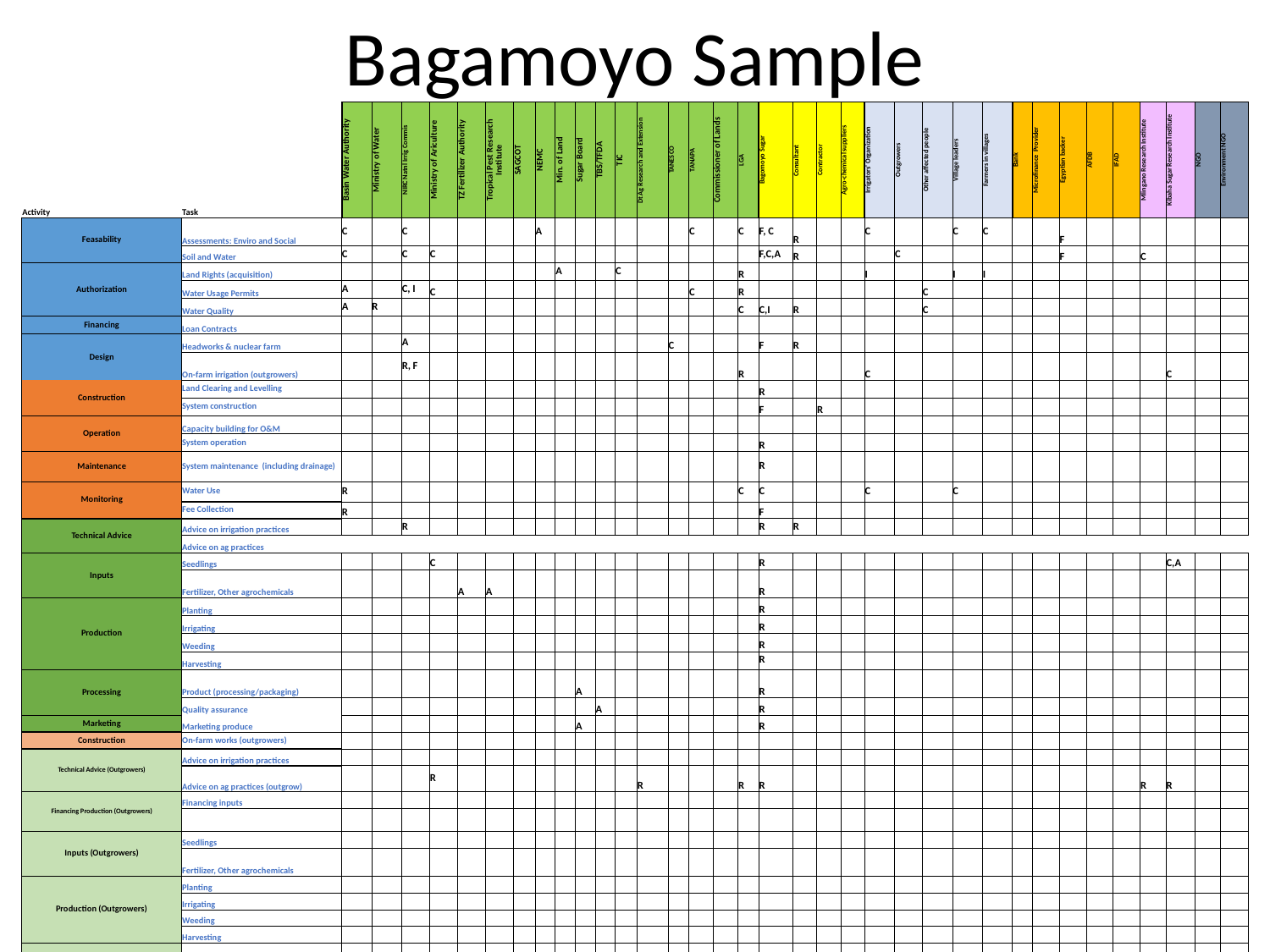

# Bagamoyo Sample
| Activity | Task | Basin Water Authority | Ministry of Water | NIRC Natnl Irrig Commis | Ministry of Ariculture | TZ Fertilizer Authority | Tropical Pest Research Institute | SAGCOT | NEMC | Min. of Land | Sugar Board | TBS/TFDA | TIC | Dt Ag Research and Extension | TANESCO | TANAPA | Commissioner of Lands | LGA | Bagomoyo Sugar | Consultant | Contractor | Agro-chemical suppliers | Irrigators' Organization | Outgrowers | Other affected people | Village leaders | Farmers in villages | Bank | Microfinance Provider | Egyptian backer | AFDB | IFAD | Mlingano Research Institute | Kibaha Sugar Research Institute | NGO | Environment NGO |
| --- | --- | --- | --- | --- | --- | --- | --- | --- | --- | --- | --- | --- | --- | --- | --- | --- | --- | --- | --- | --- | --- | --- | --- | --- | --- | --- | --- | --- | --- | --- | --- | --- | --- | --- | --- | --- |
| Feasability | Assessments: Enviro and Social | C |  | C |  |  |  |  | A |  |  |  |  |  |  | C |  | C | F, C | R |  |  | C |  |  | C | C |  |  | F |  |  |  |  |  |  |
|  | Soil and Water | C |  | C | C |  |  |  |  |  |  |  |  |  |  |  |  |  | F,C,A | R |  |  |  | C |  |  |  |  |  | F |  |  | C |  |  |  |
| Authorization | Land Rights (acquisition) |  |  |  |  |  |  |  |  | A |  |  | C |  |  |  |  | R |  |  |  |  | I |  |  | I | I |  |  |  |  |  |  |  |  |  |
|  | Water Usage Permits | A |  | C, I | C |  |  |  |  |  |  |  |  |  |  | C |  | R |  |  |  |  |  |  | C |  |  |  |  |  |  |  |  |  |  |  |
|  | Water Quality | A | R |  |  |  |  |  |  |  |  |  |  |  |  |  |  | C | C,I | R |  |  |  |  | C |  |  |  |  |  |  |  |  |  |  |  |
| Financing | Loan Contracts |  |  |  |  |  |  |  |  |  |  |  |  |  |  |  |  |  |  |  |  |  |  |  |  |  |  |  |  |  |  |  |  |  |  |  |
| Design | Headworks & nuclear farm |  |  | A |  |  |  |  |  |  |  |  |  |  | C |  |  |  | F | R |  |  |  |  |  |  |  |  |  |  |  |  |  |  |  |  |
|  | On-farm irrigation (outgrowers) |  |  | R, F |  |  |  |  |  |  |  |  |  |  |  |  |  | R |  |  |  |  | C |  |  |  |  |  |  |  |  |  |  | C |  |  |
| Construction | Land Clearing and Levelling |  |  |  |  |  |  |  |  |  |  |  |  |  |  |  |  |  | R |  |  |  |  |  |  |  |  |  |  |  |  |  |  |  |  |  |
|  | System construction |  |  |  |  |  |  |  |  |  |  |  |  |  |  |  |  |  | F |  | R |  |  |  |  |  |  |  |  |  |  |  |  |  |  |  |
| Operation | Capacity building for O&M |  |  |  |  |  |  |  |  |  |  |  |  |  |  |  |  |  |  |  |  |  |  |  |  |  |  |  |  |  |  |  |  |  |  |  |
|  | System operation |  |  |  |  |  |  |  |  |  |  |  |  |  |  |  |  |  | R |  |  |  |  |  |  |  |  |  |  |  |  |  |  |  |  |  |
| Maintenance | System maintenance (including drainage) |  |  |  |  |  |  |  |  |  |  |  |  |  |  |  |  |  | R |  |  |  |  |  |  |  |  |  |  |  |  |  |  |  |  |  |
| Monitoring | Water Use | R |  |  |  |  |  |  |  |  |  |  |  |  |  |  |  | C | C |  |  |  | C |  |  | C |  |  |  |  |  |  |  |  |  |  |
|  | Fee Collection | R |  |  |  |  |  |  |  |  |  |  |  |  |  |  |  |  | F |  |  |  |  |  |  |  |  |  |  |  |  |  |  |  |  |  |
| Technical Advice | Advice on irrigation practices |  |  | R |  |  |  |  |  |  |  |  |  |  |  |  |  |  | R | R |  |  |  |  |  |  |  |  |  |  |  |  |  |  |  |  |
|  | Advice on ag practices |  |  |  |  |  |  |  |  |  |  |  |  |  |  |  |  |  |  |  |  |  |  |  |  |  |  |  |  |  |  |  |  |  |  |  |
| Inputs | Seedlings |  |  |  | C |  |  |  |  |  |  |  |  |  |  |  |  |  | R |  |  |  |  |  |  |  |  |  |  |  |  |  |  | C,A |  |  |
|  | Fertilizer, Other agrochemicals |  |  |  |  | A | A |  |  |  |  |  |  |  |  |  |  |  | R |  |  |  |  |  |  |  |  |  |  |  |  |  |  |  |  |  |
| Production | Planting |  |  |  |  |  |  |  |  |  |  |  |  |  |  |  |  |  | R |  |  |  |  |  |  |  |  |  |  |  |  |  |  |  |  |  |
|  | Irrigating |  |  |  |  |  |  |  |  |  |  |  |  |  |  |  |  |  | R |  |  |  |  |  |  |  |  |  |  |  |  |  |  |  |  |  |
|  | Weeding |  |  |  |  |  |  |  |  |  |  |  |  |  |  |  |  |  | R |  |  |  |  |  |  |  |  |  |  |  |  |  |  |  |  |  |
|  | Harvesting |  |  |  |  |  |  |  |  |  |  |  |  |  |  |  |  |  | R |  |  |  |  |  |  |  |  |  |  |  |  |  |  |  |  |  |
| Processing | Product (processing/packaging) |  |  |  |  |  |  |  |  |  | A |  |  |  |  |  |  |  | R |  |  |  |  |  |  |  |  |  |  |  |  |  |  |  |  |  |
|  | Quality assurance |  |  |  |  |  |  |  |  |  |  | A |  |  |  |  |  |  | R |  |  |  |  |  |  |  |  |  |  |  |  |  |  |  |  |  |
| Marketing | Marketing produce |  |  |  |  |  |  |  |  |  | A |  |  |  |  |  |  |  | R |  |  |  |  |  |  |  |  |  |  |  |  |  |  |  |  |  |
| Construction | On-farm works (outgrowers) |  |  |  |  |  |  |  |  |  |  |  |  |  |  |  |  |  |  |  |  |  |  |  |  |  |  |  |  |  |  |  |  |  |  |  |
| Technical Advice (Outgrowers) | Advice on irrigation practices |  |  |  |  |  |  |  |  |  |  |  |  |  |  |  |  |  |  |  |  |  |  |  |  |  |  |  |  |  |  |  |  |  |  |  |
|  | Advice on ag practices (outgrow) |  |  |  | R |  |  |  |  |  |  |  |  | R |  |  |  | R | R |  |  |  |  |  |  |  |  |  |  |  |  |  | R | R |  |  |
| Financing Production (Outgrowers) | Financing inputs |  |  |  |  |  |  |  |  |  |  |  |  |  |  |  |  |  |  |  |  |  |  |  |  |  |  |  |  |  |  |  |  |  |  |  |
|  |  |  |  |  |  |  |  |  |  |  |  |  |  |  |  |  |  |  |  |  |  |  |  |  |  |  |  |  |  |  |  |  |  |  |  |  |
| Inputs (Outgrowers) | Seedlings |  |  |  |  |  |  |  |  |  |  |  |  |  |  |  |  |  |  |  |  |  |  |  |  |  |  |  |  |  |  |  |  |  |  |  |
|  | Fertilizer, Other agrochemicals |  |  |  |  |  |  |  |  |  |  |  |  |  |  |  |  |  |  |  |  |  |  |  |  |  |  |  |  |  |  |  |  |  |  |  |
| Production (Outgrowers) | Planting |  |  |  |  |  |  |  |  |  |  |  |  |  |  |  |  |  |  |  |  |  |  |  |  |  |  |  |  |  |  |  |  |  |  |  |
|  | Irrigating |  |  |  |  |  |  |  |  |  |  |  |  |  |  |  |  |  |  |  |  |  |  |  |  |  |  |  |  |  |  |  |  |  |  |  |
|  | Weeding |  |  |  |  |  |  |  |  |  |  |  |  |  |  |  |  |  |  |  |  |  |  |  |  |  |  |  |  |  |  |  |  |  |  |  |
|  | Harvesting |  |  |  |  |  |  |  |  |  |  |  |  |  |  |  |  |  |  |  |  |  |  |  |  |  |  |  |  |  |  |  |  |  |  |  |
| Processing (Outgrowers) | Product (processing/packaging) |  |  |  |  |  |  |  |  |  |  |  |  |  |  |  |  |  |  |  |  |  |  |  |  |  |  |  |  |  |  |  |  |  |  |  |
|  | Quality assurance |  |  |  |  |  |  |  |  |  |  |  |  |  |  |  |  |  |  |  |  |  |  |  |  |  |  |  |  |  |  |  |  |  |  |  |
| Marketing (Outgrowers) | Marketing produce |  |  |  |  |  |  |  |  |  |  |  |  |  |  |  |  |  |  |  |  |  |  |  |  |  |  |  |  |  |  |  |  |  |  |  |